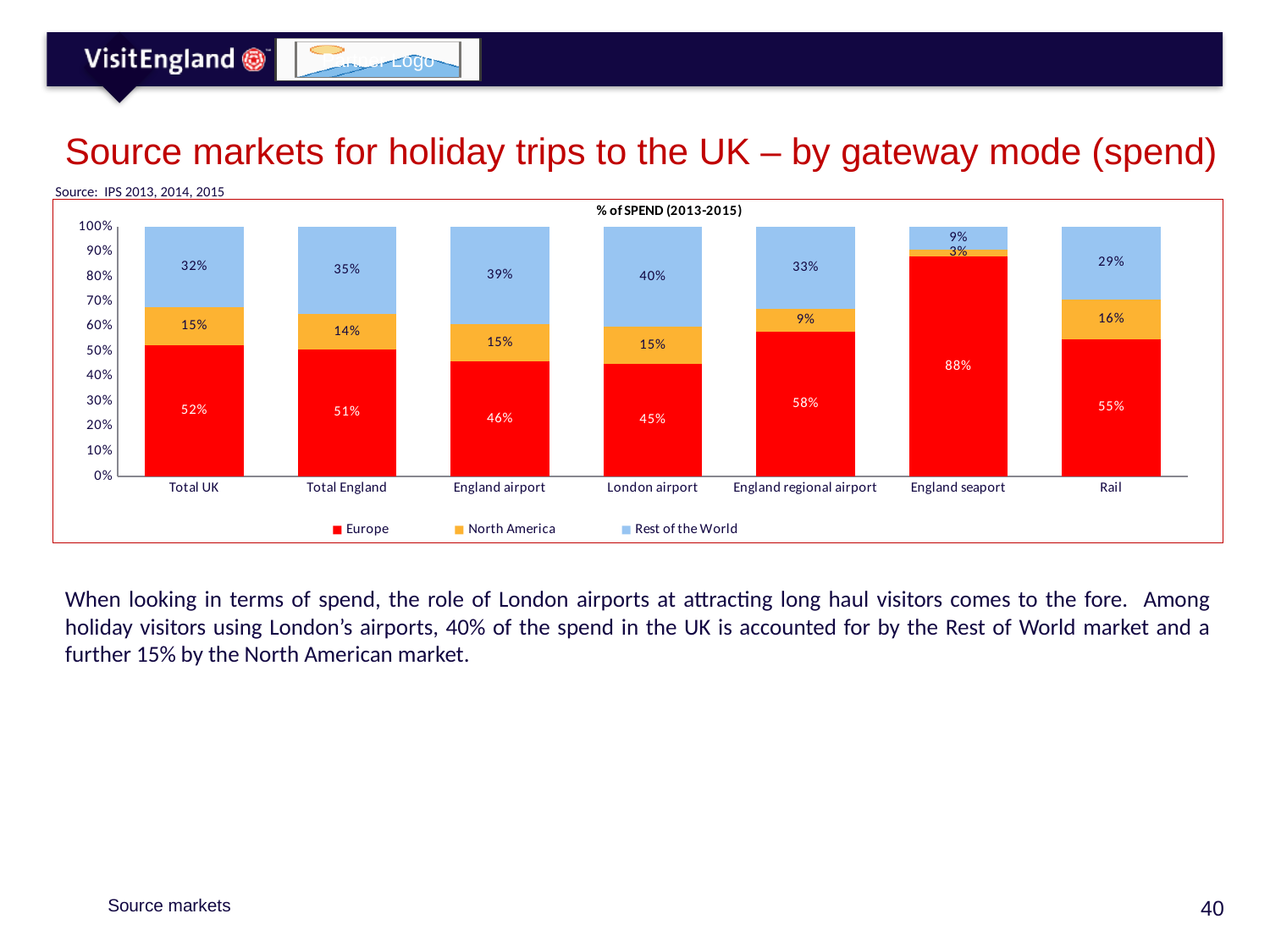

# Source markets for holiday trips to the UK – by gateway mode (spend)
Source:  IPS 2013, 2014, 2015

### Chart

| Category | Europe | North America | Rest of the World |
|---|---|---|---|
| Total UK | 0.52 | 0.15 | 0.32 |
| Total England | 0.51 | 0.14 | 0.35 |
| England airport | 0.46 | 0.15 | 0.39 |
| London airport | 0.45 | 0.15 | 0.4 |
| England regional airport | 0.58 | 0.09 | 0.33 |
| England seaport | 0.88 | 0.03 | 0.09 |
| Rail | 0.55 | 0.16 | 0.29 |
When looking in terms of spend, the role of London airports at attracting long haul visitors comes to the fore.  Among holiday visitors using London’s airports, 40% of the spend in the UK is accounted for by the Rest of World market and a further 15% by the North American market.
Source markets